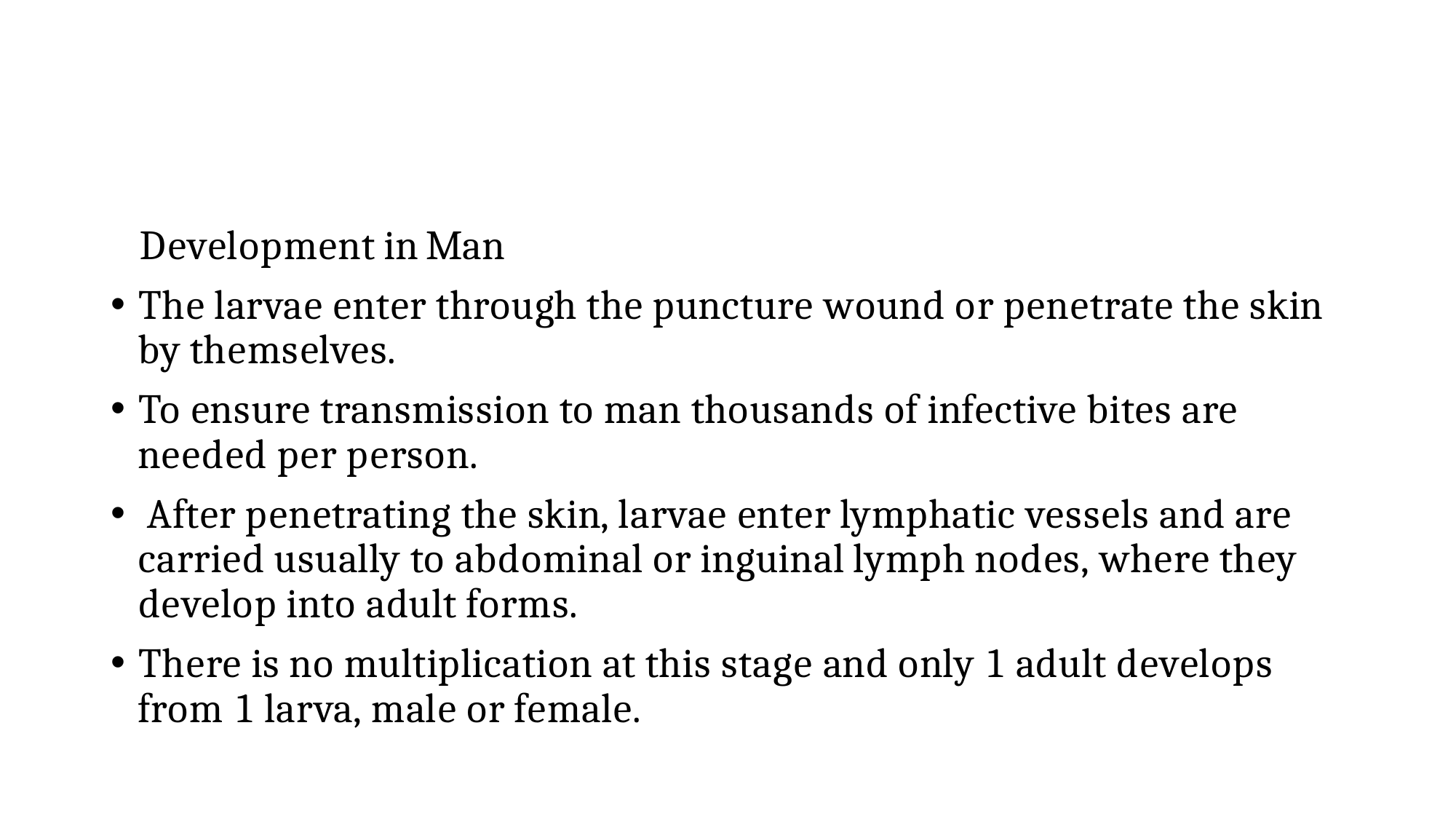

Development in Man
The larvae enter through the puncture wound or penetrate the skin by themselves.
To ensure transmission to man thousands of infective bites are needed per person.
 After penetrating the skin, larvae enter lymphatic vessels and are carried usually to abdominal or inguinal lymph nodes, where they develop into adult forms.
There is no multiplication at this stage and only 1 adult develops from 1 larva, male or female.